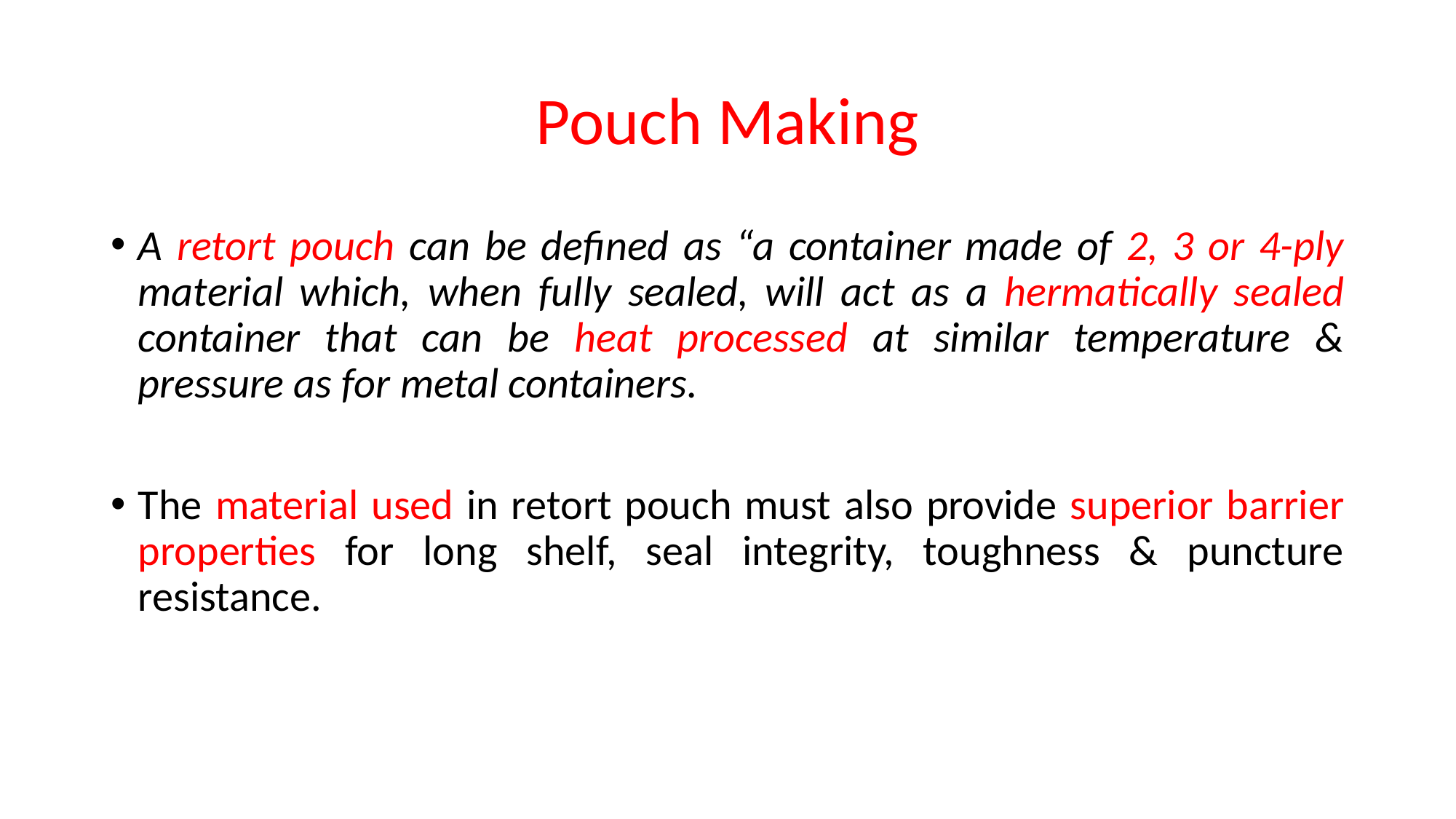

# Pouch Making
A retort pouch can be defined as “a container made of 2, 3 or 4-ply material which, when fully sealed, will act as a hermatically sealed container that can be heat processed at similar temperature & pressure as for metal containers.

The material used in retort pouch must also provide superior barrier properties for long shelf, seal integrity, toughness & puncture resistance.